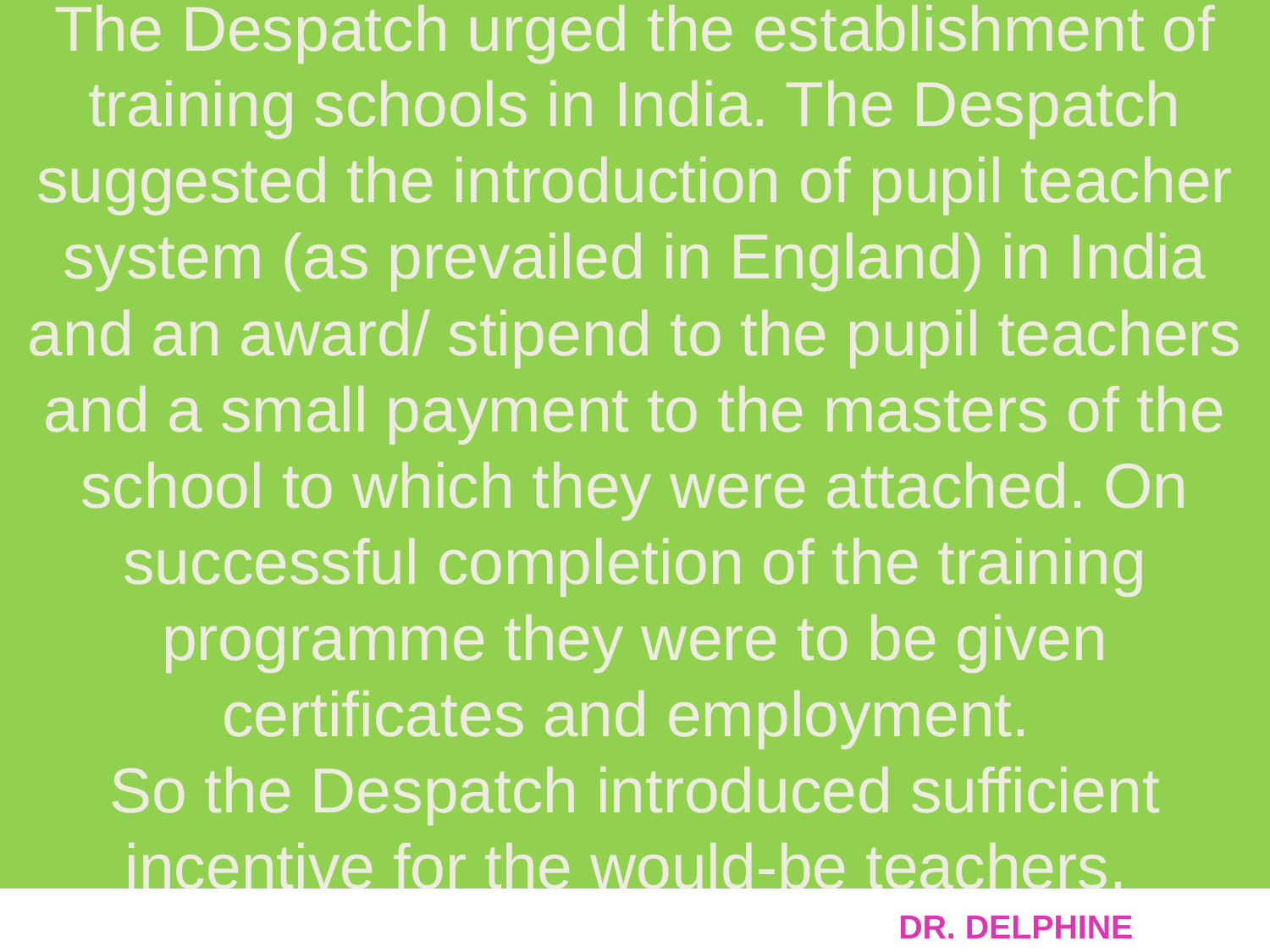

# The Despatch urged the establishment of training schools in India. The Despatch suggested the introduction of pupil teacher system (as prevailed in England) in India and an award/ stipend to the pupil teachers and a small payment to the masters of the school to which they were attached. On successful completion of the training programme they were to be given certificates and employment. So the Despatch introduced sufficient incentive for the would-be teachers.
DR. DELPHINE